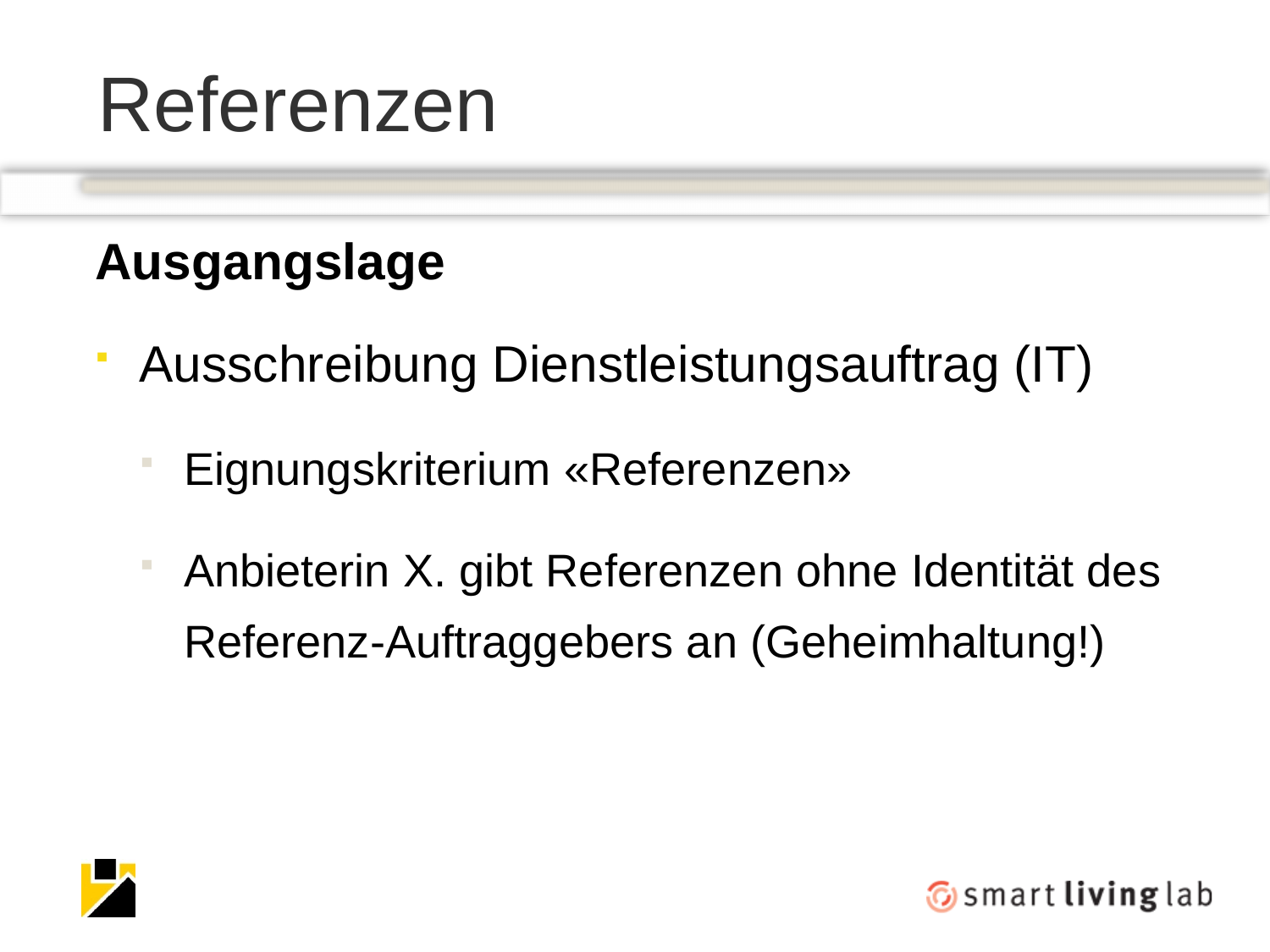

# Referenzen
Ausgangslage
Ausschreibung Dienstleistungsauftrag (IT)
Eignungskriterium «Referenzen»
Anbieterin X. gibt Referenzen ohne Identität des Referenz-Auftraggebers an (Geheimhaltung!)